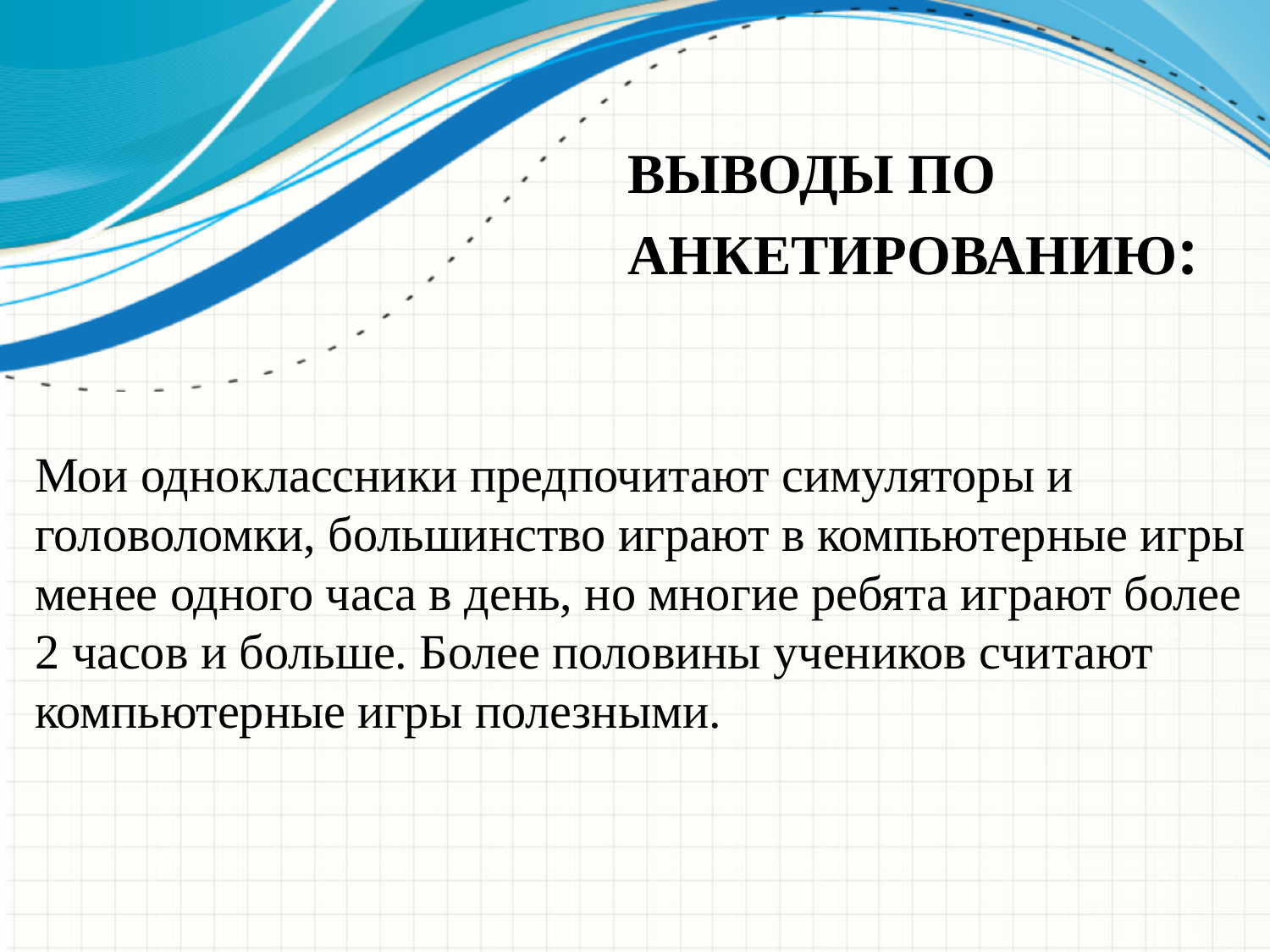

# Выводы по анкетированию:
Мои одноклассники предпочитают симуляторы и головоломки, большинство играют в компьютерные игры менее одного часа в день, но многие ребята играют более 2 часов и больше. Более половины учеников считают компьютерные игры полезными.